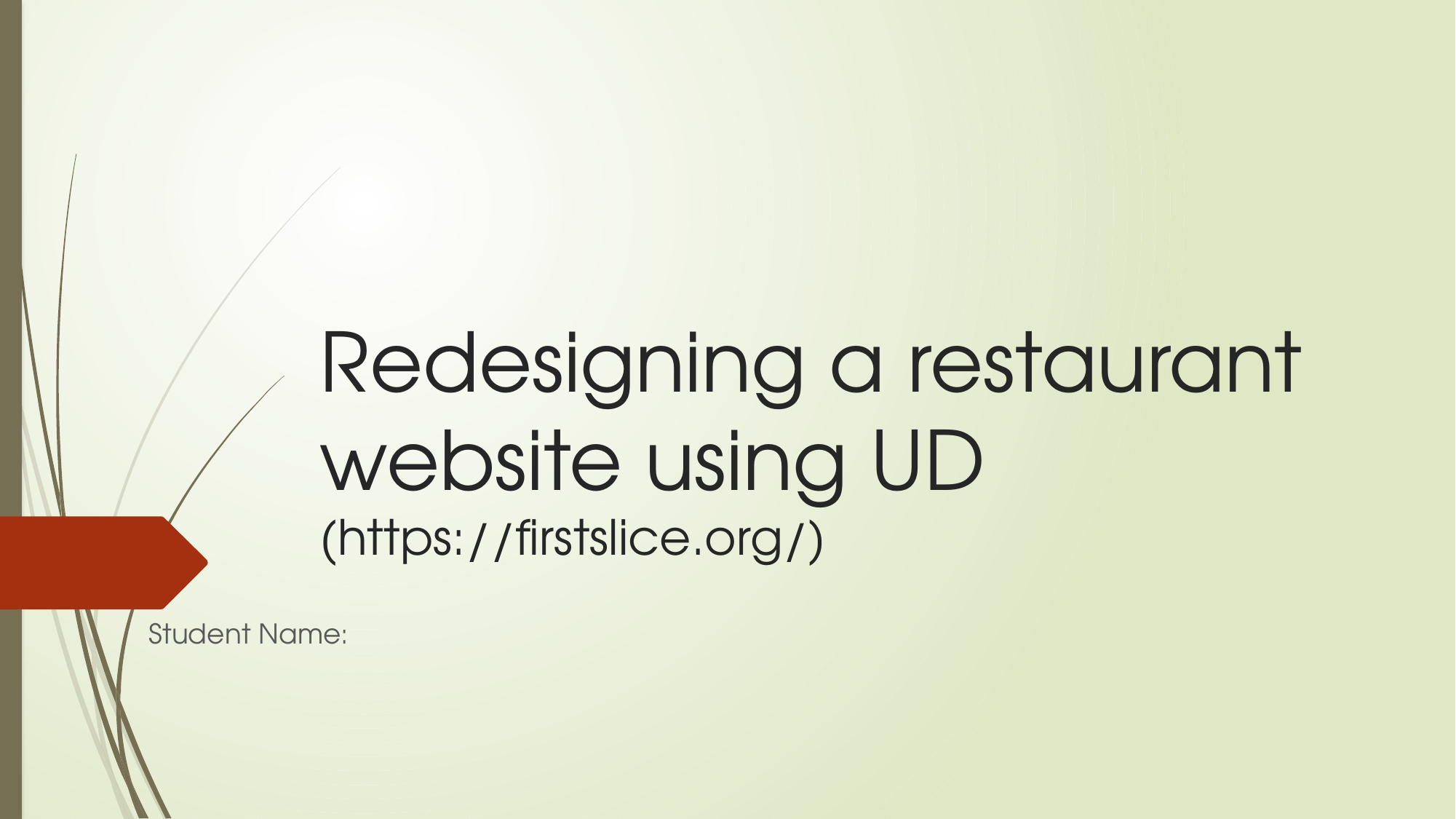

# Redesigning a restaurant website using UD (https://firstslice.org/)
Student Name: